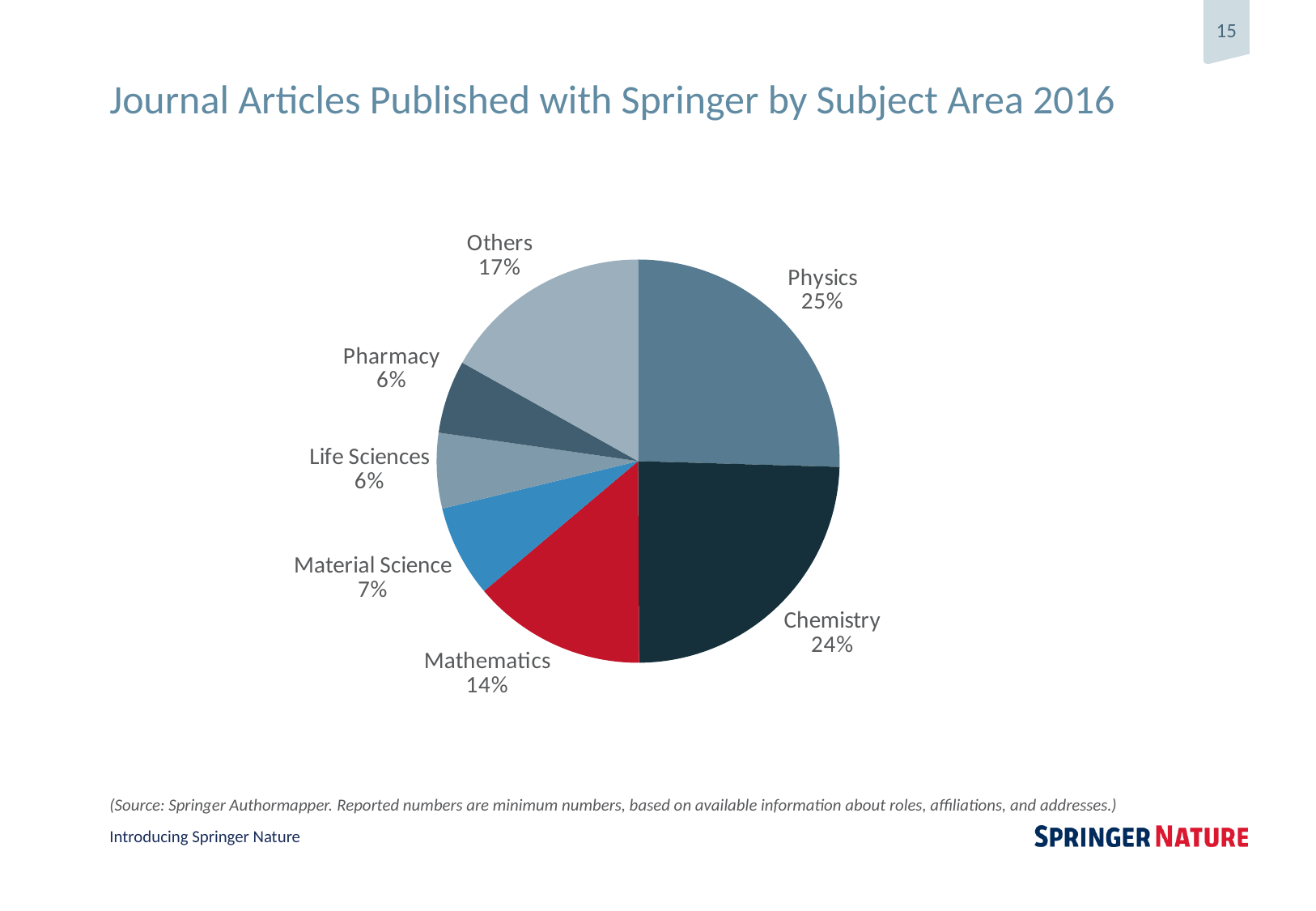

# Journal Articles Published with Springer by Subject Area 2016

### Chart

| Category | Column1 |
|---|---|
| Physics | 0.2545710267229255 |
| Chemistry | 0.24472573839662448 |
| Mathematics | 0.13924050632911392 |
| Material Science | 0.0736052508204407 |
| Life Sciences | 0.06047819971870605 |
| Pharmacy | 0.05860290670417253 |
| Others | 0.16877637130801687 |
(Source: Springer Authormapper. Reported numbers are minimum numbers, based on available information about roles, affiliations, and addresses.)